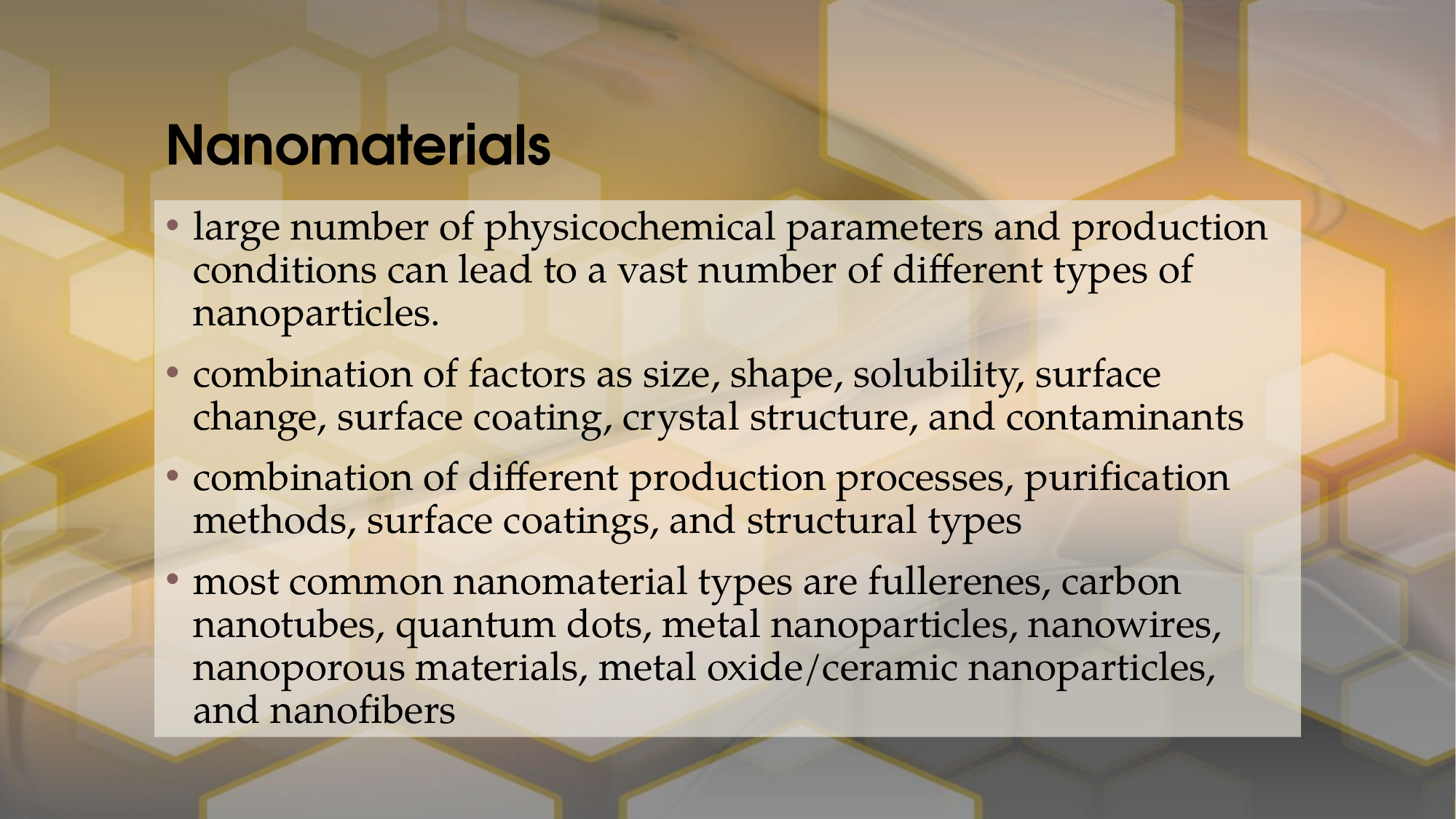

# Nanomaterials
large number of physicochemical parameters and production conditions can lead to a vast number of different types of nanoparticles.
combination of factors as size, shape, solubility, surface change, surface coating, crystal structure, and contaminants
combination of different production processes, purification methods, surface coatings, and structural types
most common nanomaterial types are fullerenes, carbon nanotubes, quantum dots, metal nanoparticles, nanowires, nanoporous materials, metal oxide/ceramic nanoparticles, and nanofibers